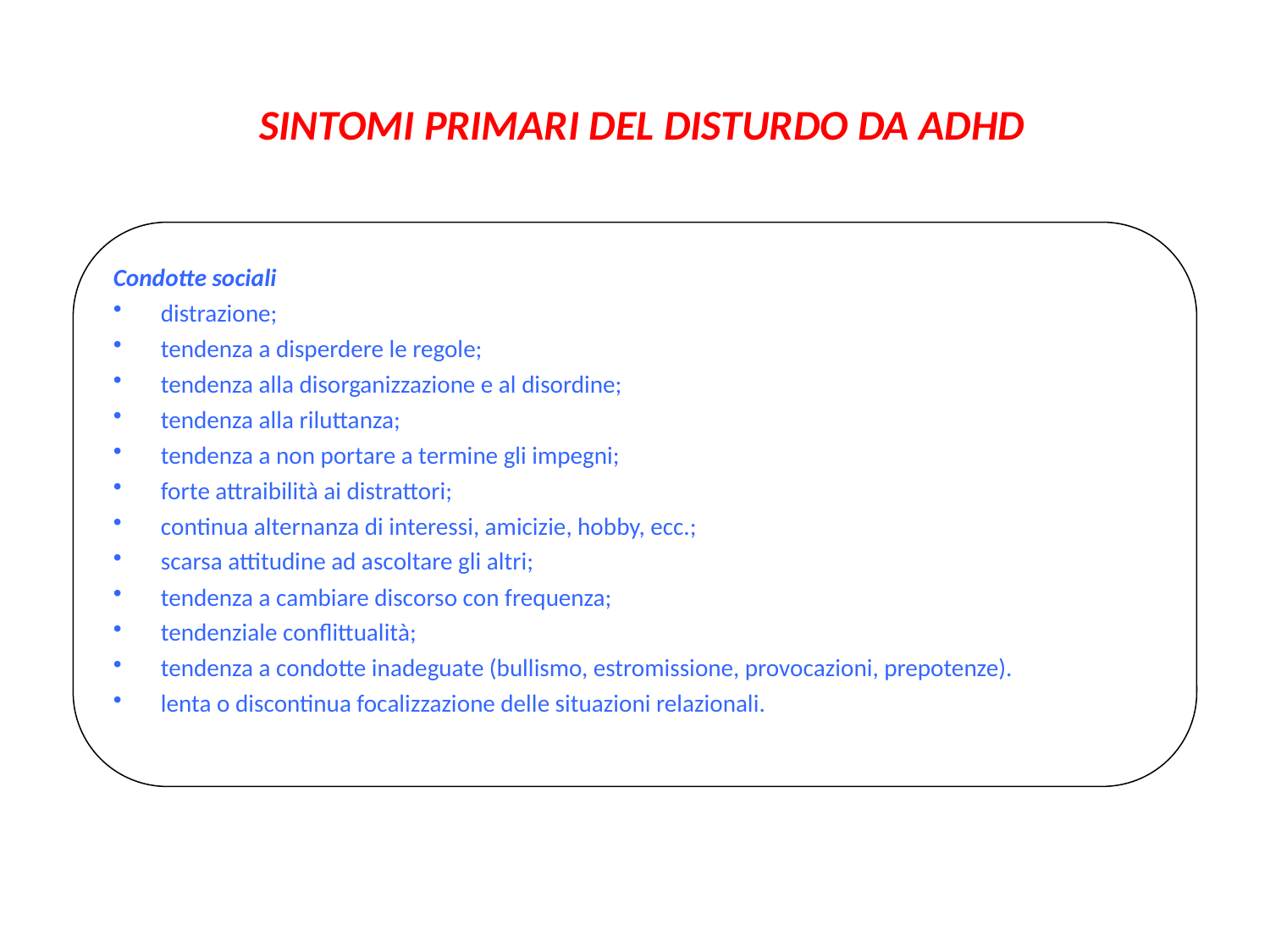

SINTOMI PRIMARI DEL DISTURDO DA ADHD
Condotte sociali
distrazione;
tendenza a disperdere le regole;
tendenza alla disorganizzazione e al disordine;
tendenza alla riluttanza;
tendenza a non portare a termine gli impegni;
forte attraibilità ai distrattori;
continua alternanza di interessi, amicizie, hobby, ecc.;
scarsa attitudine ad ascoltare gli altri;
tendenza a cambiare discorso con frequenza;
tendenziale conflittualità;
tendenza a condotte inadeguate (bullismo, estromissione, provocazioni, prepotenze).
lenta o discontinua focalizzazione delle situazioni relazionali.